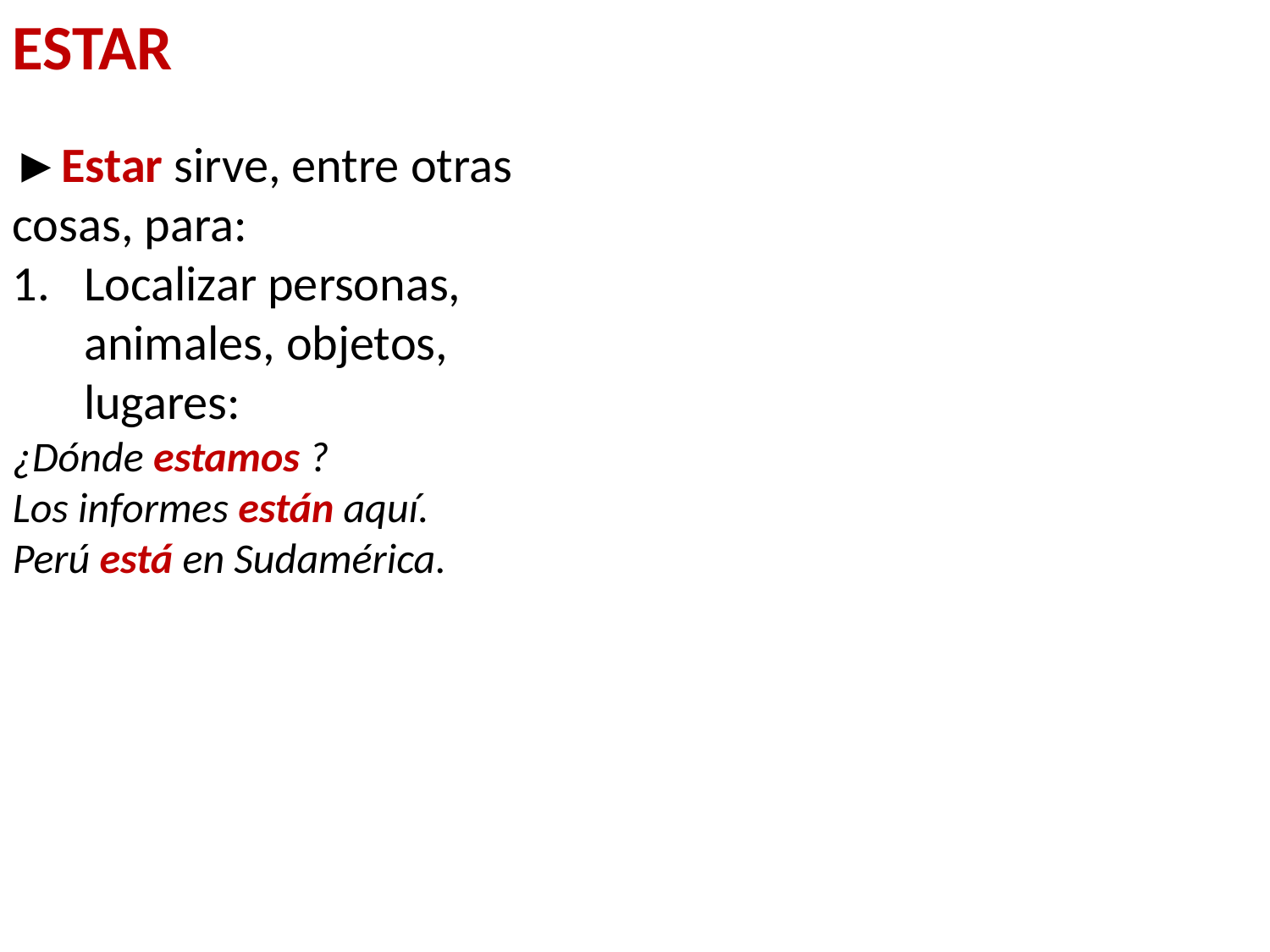

ESTAR

►Estar sirve, entre otras cosas, para:
Localizar personas, animales, objetos, lugares:
¿Dónde estamos ?
Los informes están aquí.
Perú está en Sudamérica.